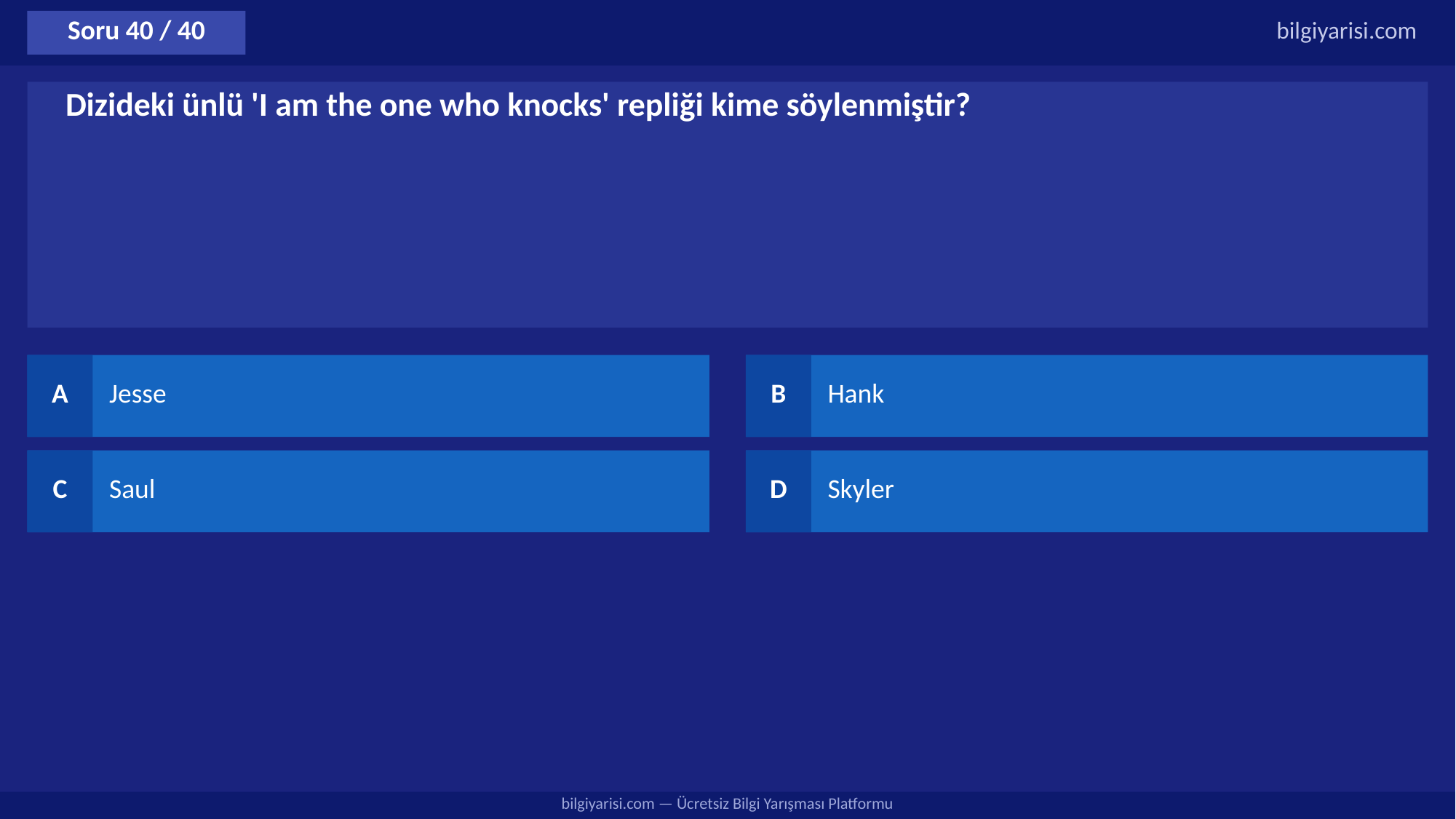

Soru 40 / 40
bilgiyarisi.com

Dizideki ünlü 'I am the one who knocks' repliği kime söylenmiştir?

A
Jesse

B
Hank

C
Saul

D
Skyler
bilgiyarisi.com — Ücretsiz Bilgi Yarışması Platformu